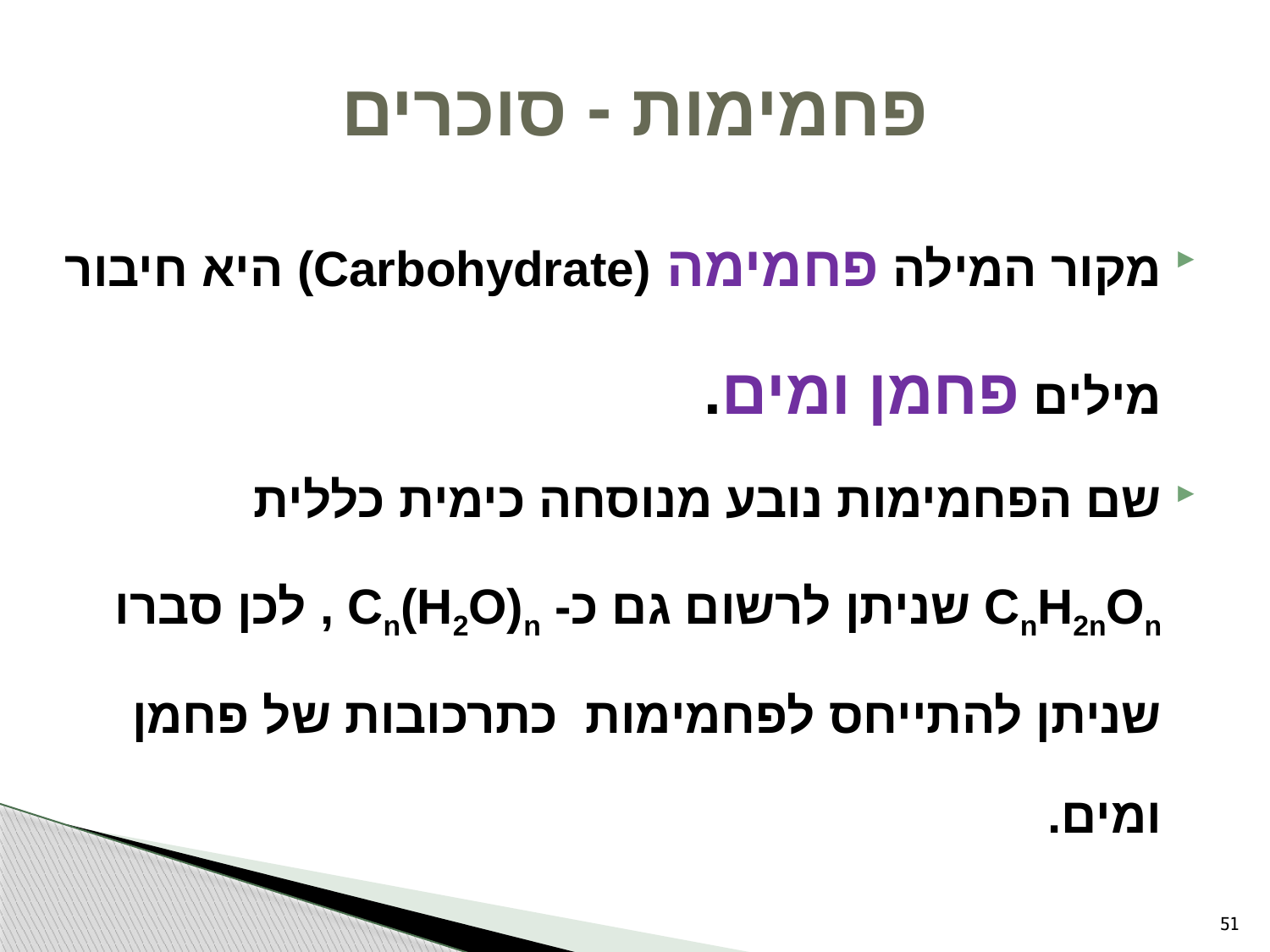

# פחמימות - סוכרים
מקור המילה פחמימה (Carbohydrate) היא חיבור מילים פחמן ומים.
שם הפחמימות נובע מנוסחה כימית כללית  CnH2nOn שניתן לרשום גם כ- Cn(H2O)n , לכן סברו שניתן להתייחס לפחמימות  כתרכובות של פחמן ומים.
51